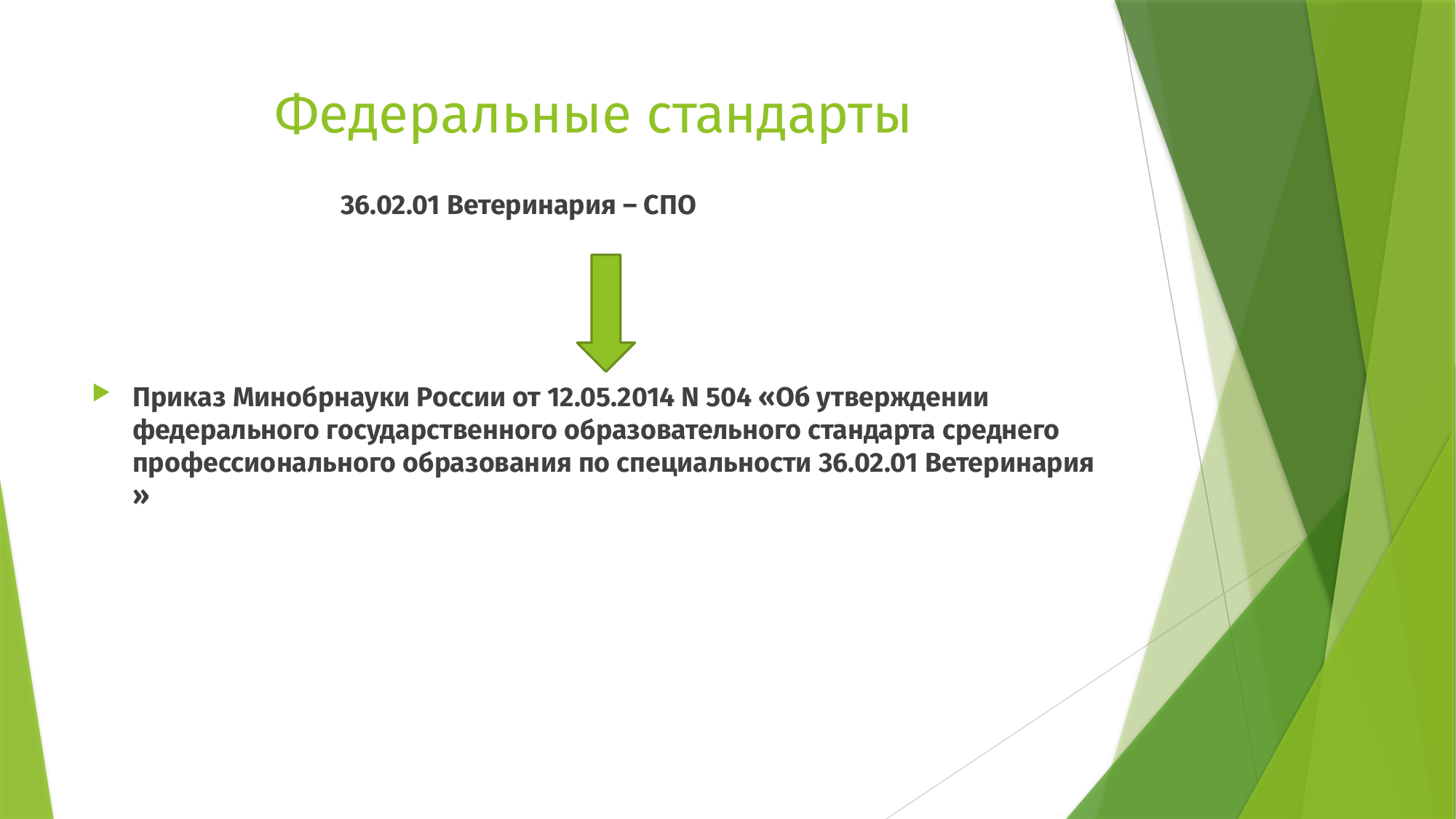

# Федеральные стандарты
                                      36.02.01 Ветеринария – СПО

Приказ Минобрнауки России от 12.05.2014 N 504 «Об утверждении федерального государственного образовательного стандарта среднего профессионального образования по специальности 36.02.01 Ветеринария »